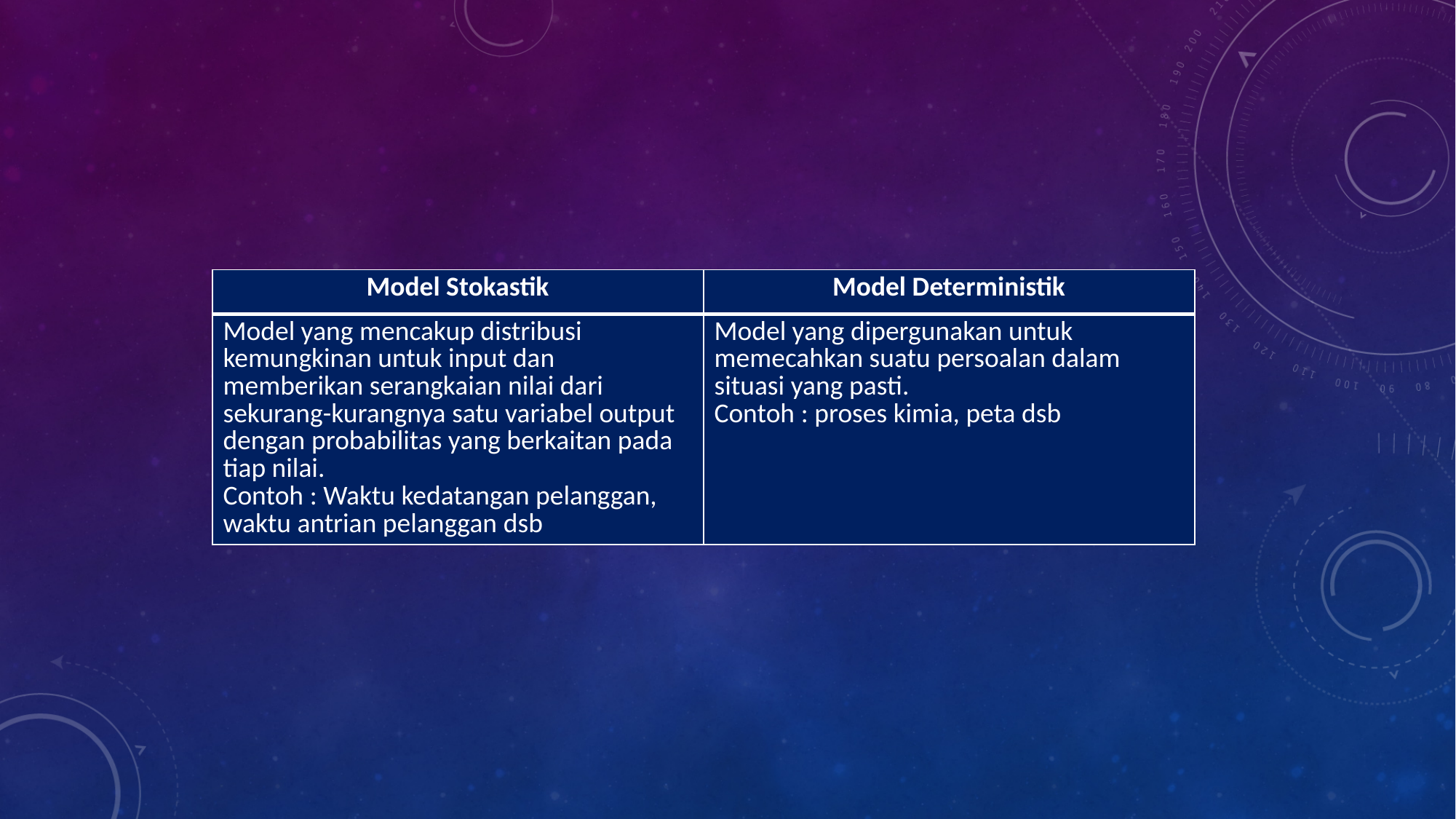

#

| Model Stokastik | Model Deterministik |
| --- | --- |
| Model yang mencakup distribusi kemungkinan untuk input dan memberikan serangkaian nilai dari sekurang-kurangnya satu variabel output dengan probabilitas yang berkaitan pada tiap nilai. Contoh : Waktu kedatangan pelanggan, waktu antrian pelanggan dsb | Model yang dipergunakan untuk memecahkan suatu persoalan dalam situasi yang pasti. Contoh : proses kimia, peta dsb |